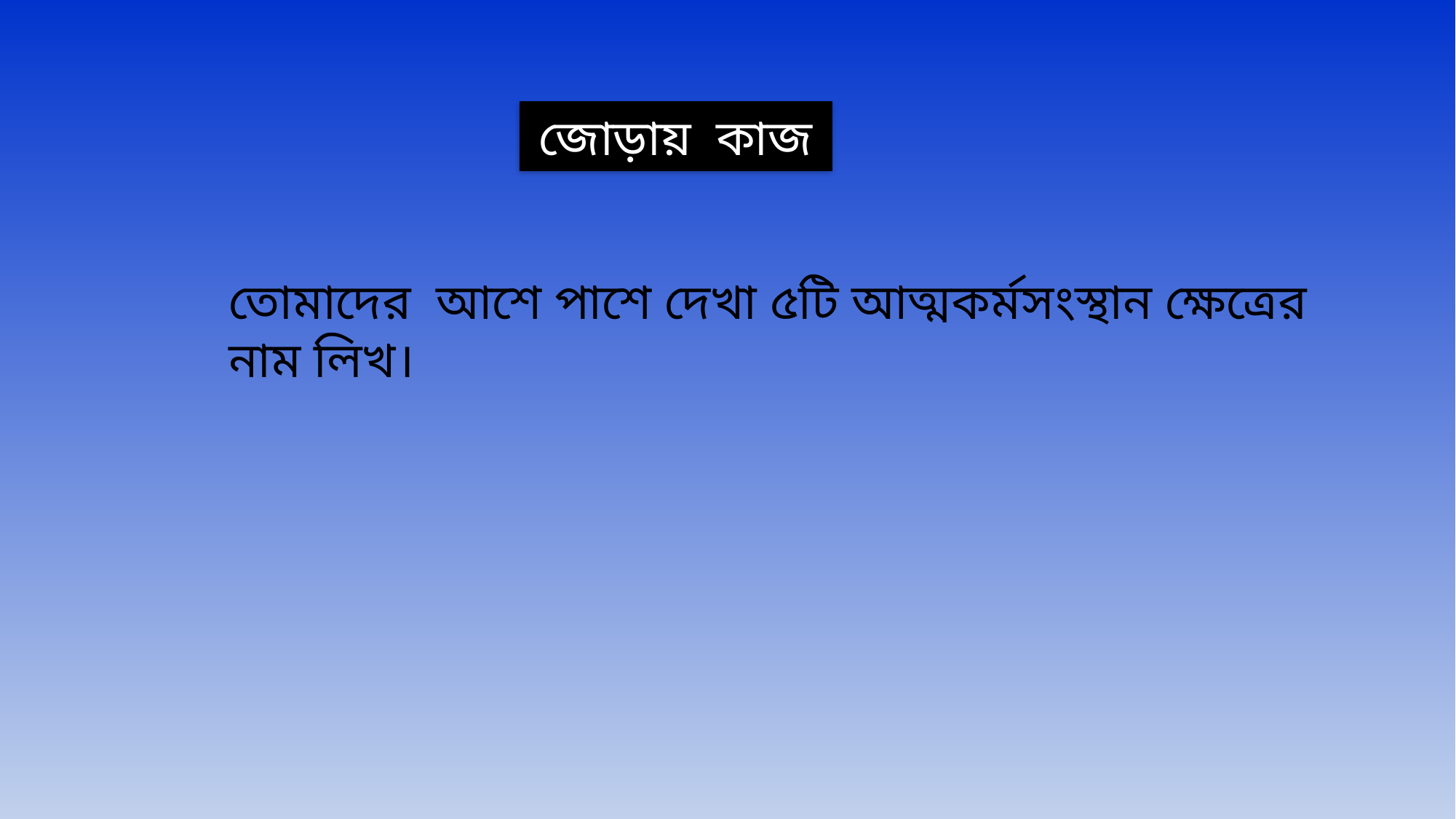

জোড়ায়  কাজ
তোমাদের  আশে পাশে দেখা ৫টি আত্মকর্মসংস্থান ক্ষেত্রের নাম লিখ।